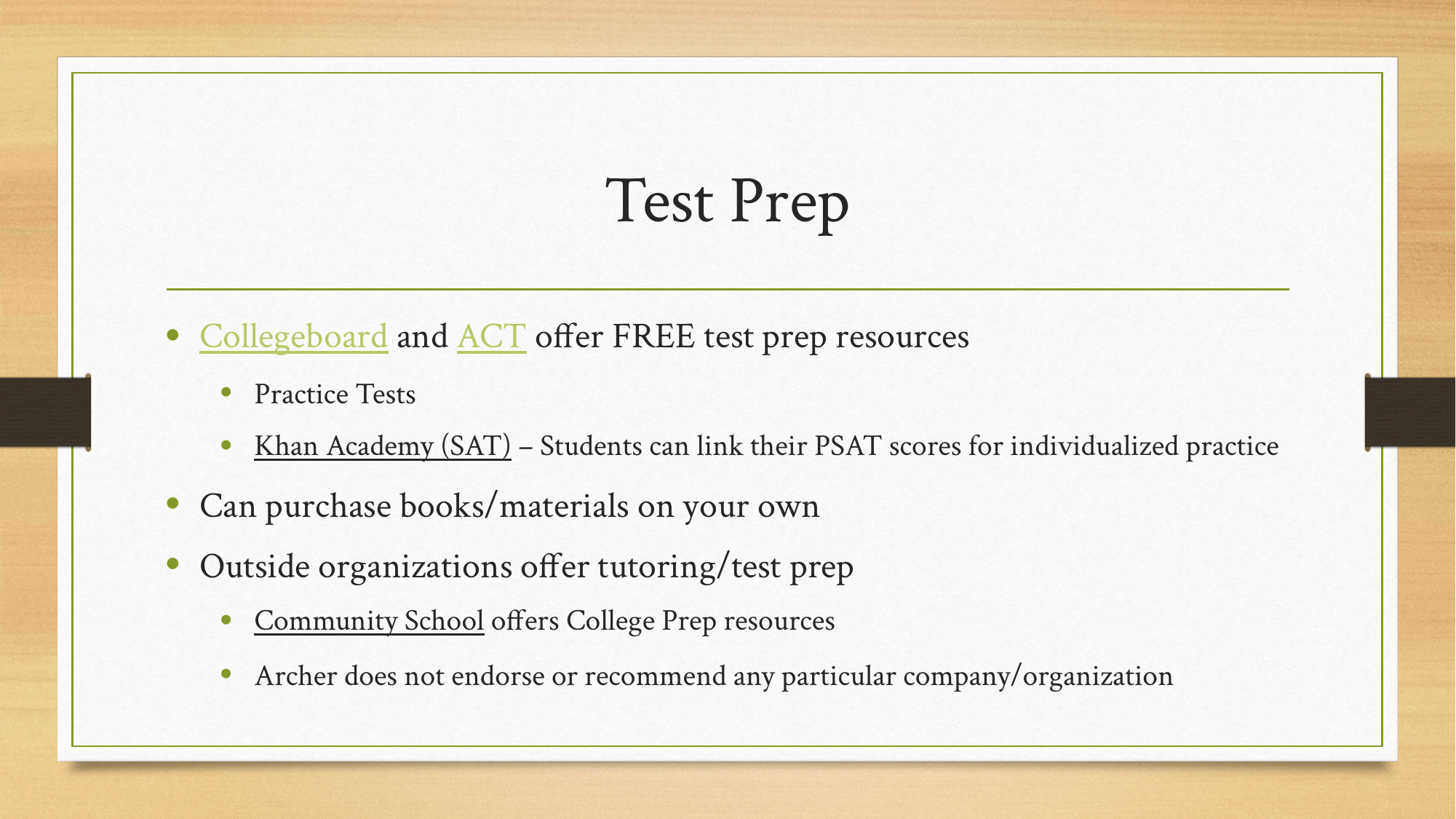

# Test Prep
Collegeboard and ACT offer FREE test prep resources
Practice Tests
Khan Academy (SAT) – Students can link their PSAT scores for individualized practice
Can purchase books/materials on your own
Outside organizations offer tutoring/test prep
Community School offers College Prep resources
Archer does not endorse or recommend any particular company/organization